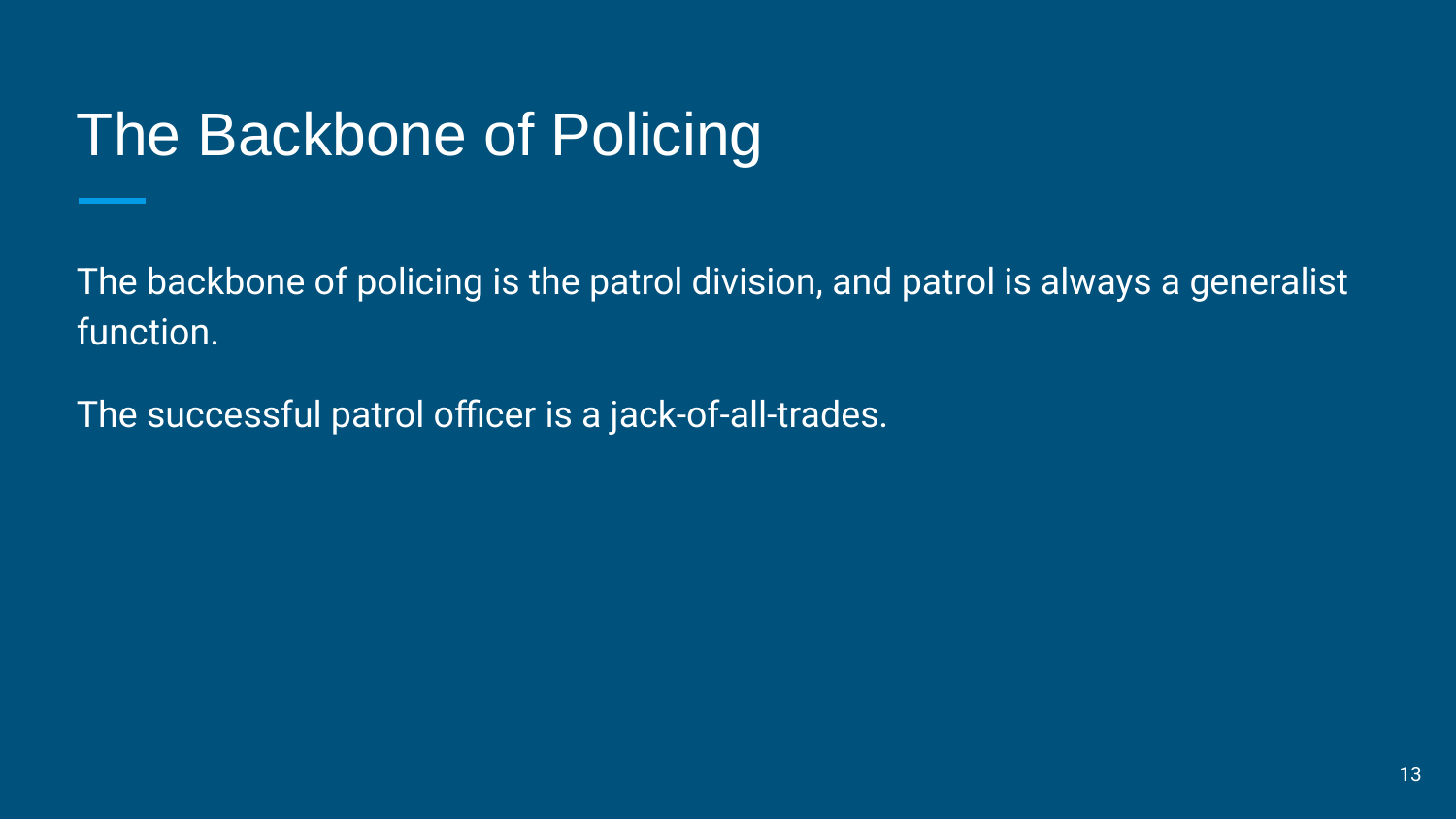

# The Backbone of Policing
The backbone of policing is the patrol division, and patrol is always a generalist function.
The successful patrol officer is a jack-of-all-trades.

13